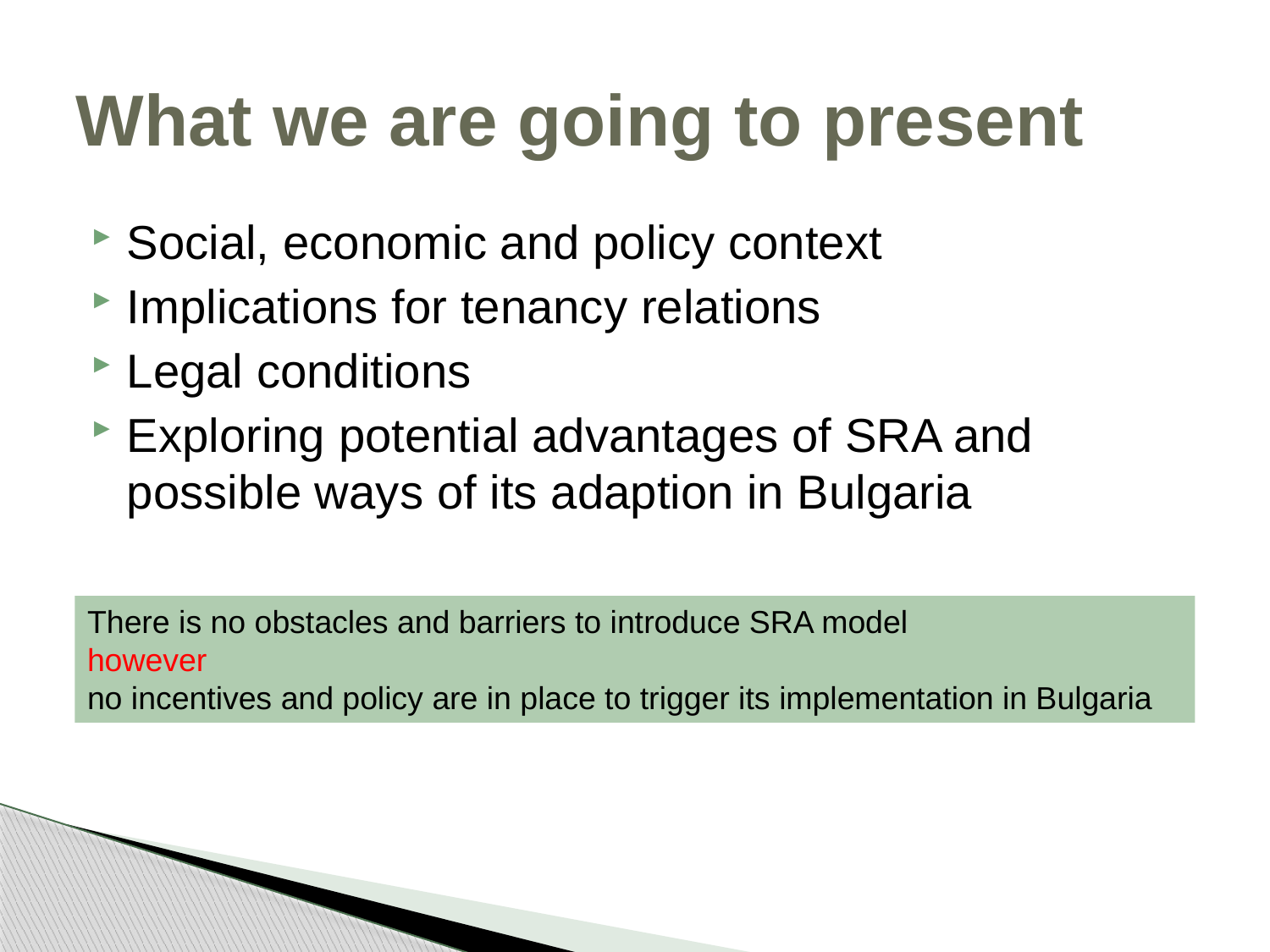

# What we are going to present
Social, economic and policy context
Implications for tenancy relations
Legal conditions
Exploring potential advantages of SRA and possible ways of its adaption in Bulgaria

There is no obstacles and barriers to introduce SRA model
however
no incentives and policy are in place to trigger its implementation in Bulgaria